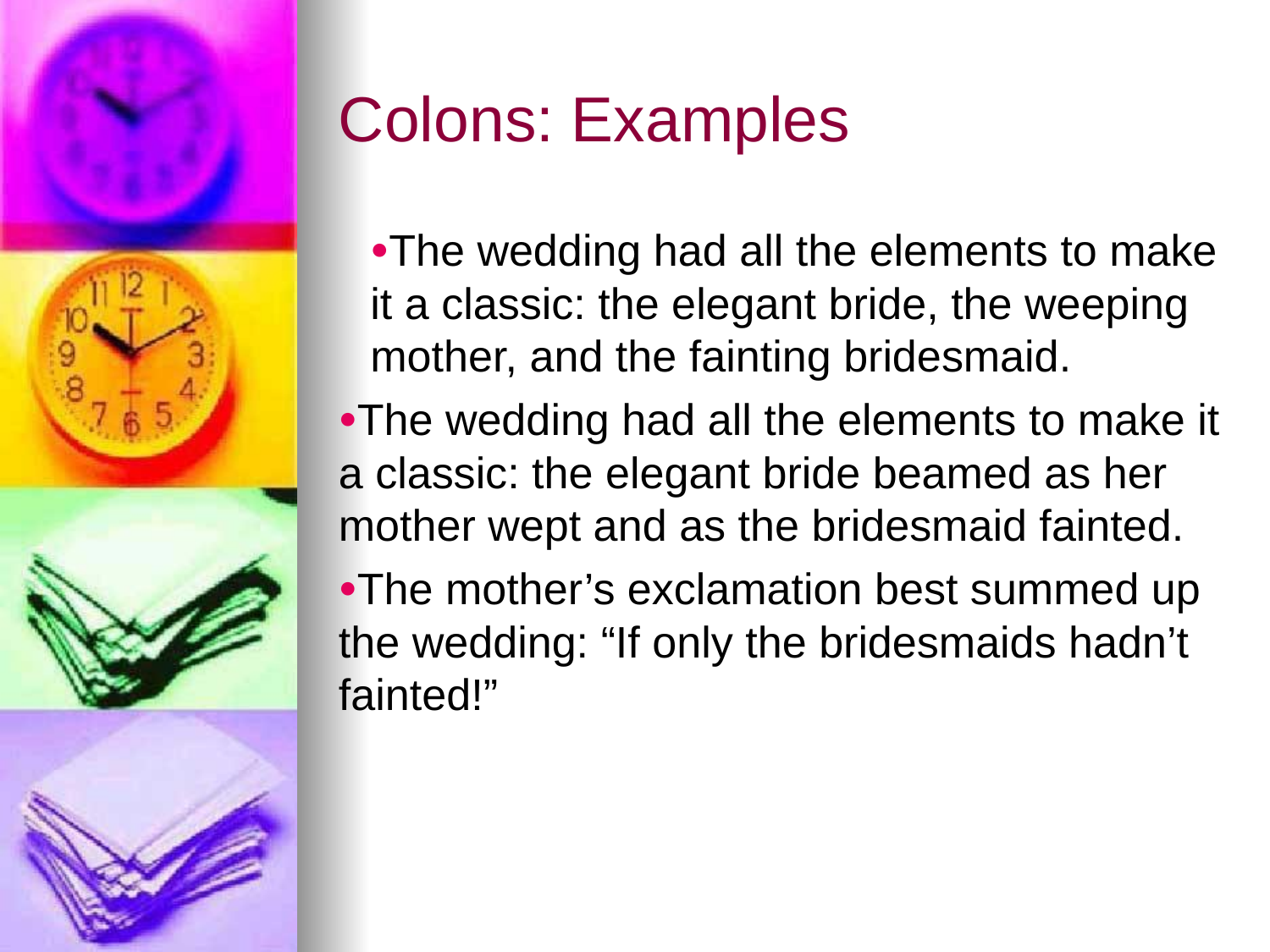

# Colons: Examples
The wedding had all the elements to make it a classic: the elegant bride, the weeping mother, and the fainting bridesmaid.
The wedding had all the elements to make it a classic: the elegant bride beamed as her mother wept and as the bridesmaid fainted.
The mother’s exclamation best summed up the wedding: “If only the bridesmaids hadn’t fainted!”